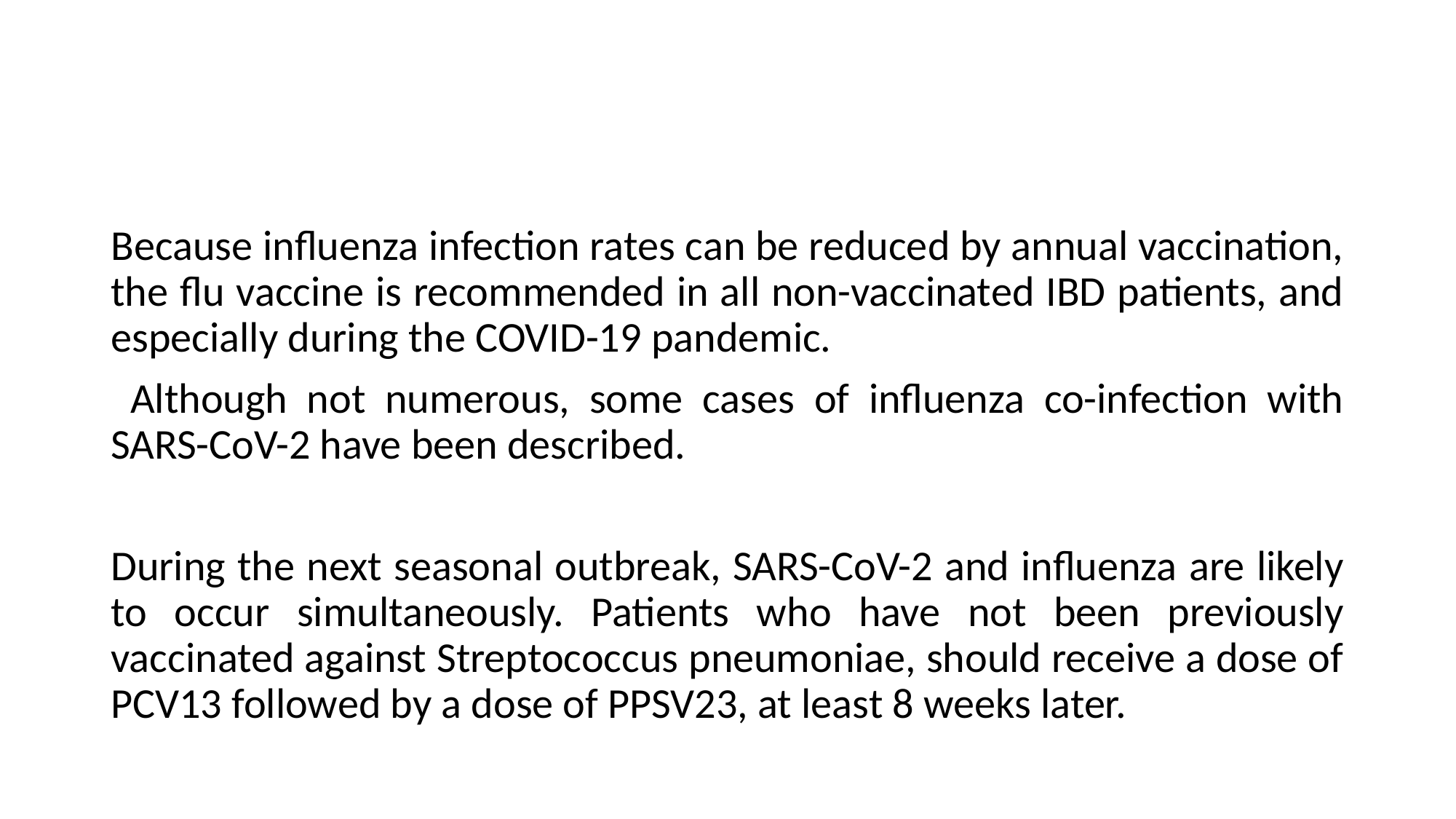

#
Because influenza infection rates can be reduced by annual vaccination, the flu vaccine is recommended in all non-vaccinated IBD patients, and especially during the COVID-19 pandemic.
 Although not numerous, some cases of influenza co-infection with SARS-CoV-2 have been described.

During the next seasonal outbreak, SARS-CoV-2 and influenza are likely to occur simultaneously. Patients who have not been previously vaccinated against Streptococcus pneumoniae, should receive a dose of PCV13 followed by a dose of PPSV23, at least 8 weeks later.